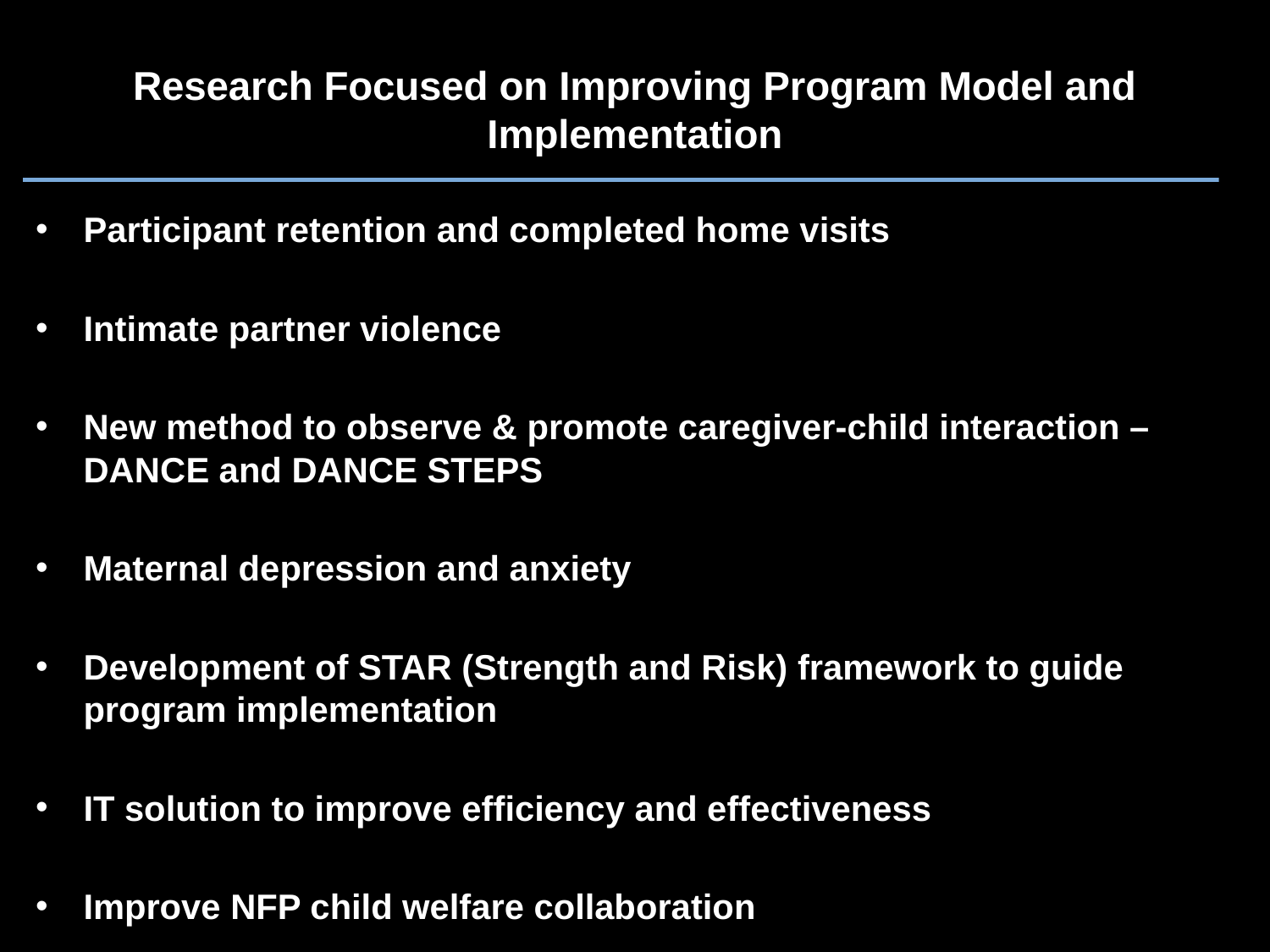

# Research Focused on Improving Program Model and Implementation

Participant retention and completed home visits

Intimate partner violence

New method to observe & promote caregiver-child interaction – DANCE and DANCE STEPS

Maternal depression and anxiety

Development of STAR (Strength and Risk) framework to guide program implementation

IT solution to improve efficiency and effectiveness

Improve NFP child welfare collaboration

						Pediatrics 2013; 132; S110